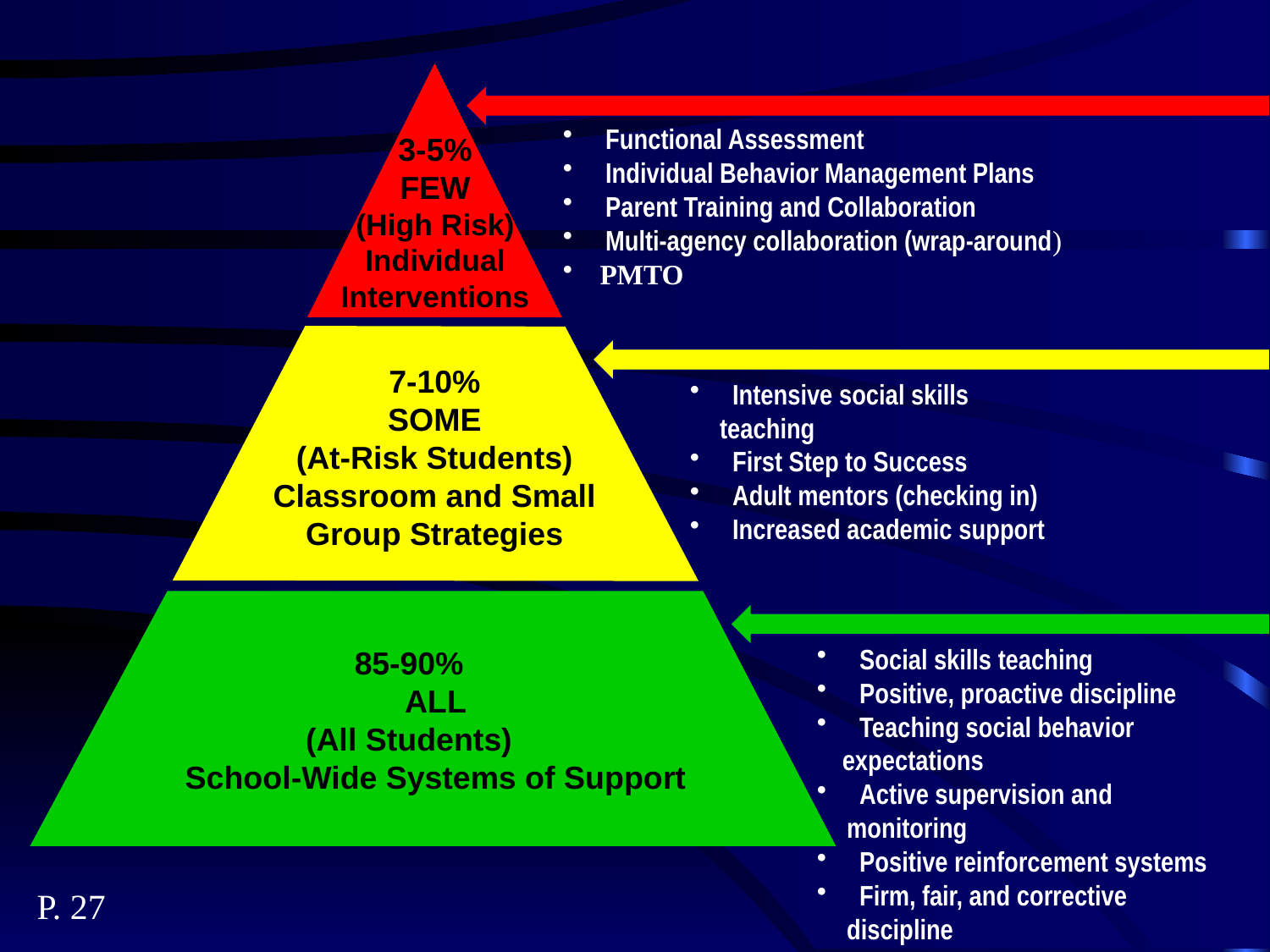

3-5%
FEW
(High Risk)
Individual
Interventions

  Functional Assessment
  Individual Behavior Management Plans
  Parent Training and Collaboration
  Multi-agency collaboration (wrap-around)
 PMTO

7-10%
SOME
(At-Risk Students)
Classroom and Small Group Strategies

  Intensive social skills teaching
  First Step to Success
  Adult mentors (checking in)
  Increased academic support

85-90%
ALL
(All Students)
      School-Wide Systems of Support

  Social skills teaching
  Positive, proactive discipline
  Teaching social behavior
    expectations
  Active supervision and monitoring
  Positive reinforcement systems
  Firm, fair, and corrective discipline
  Data-based decision making
P. 27